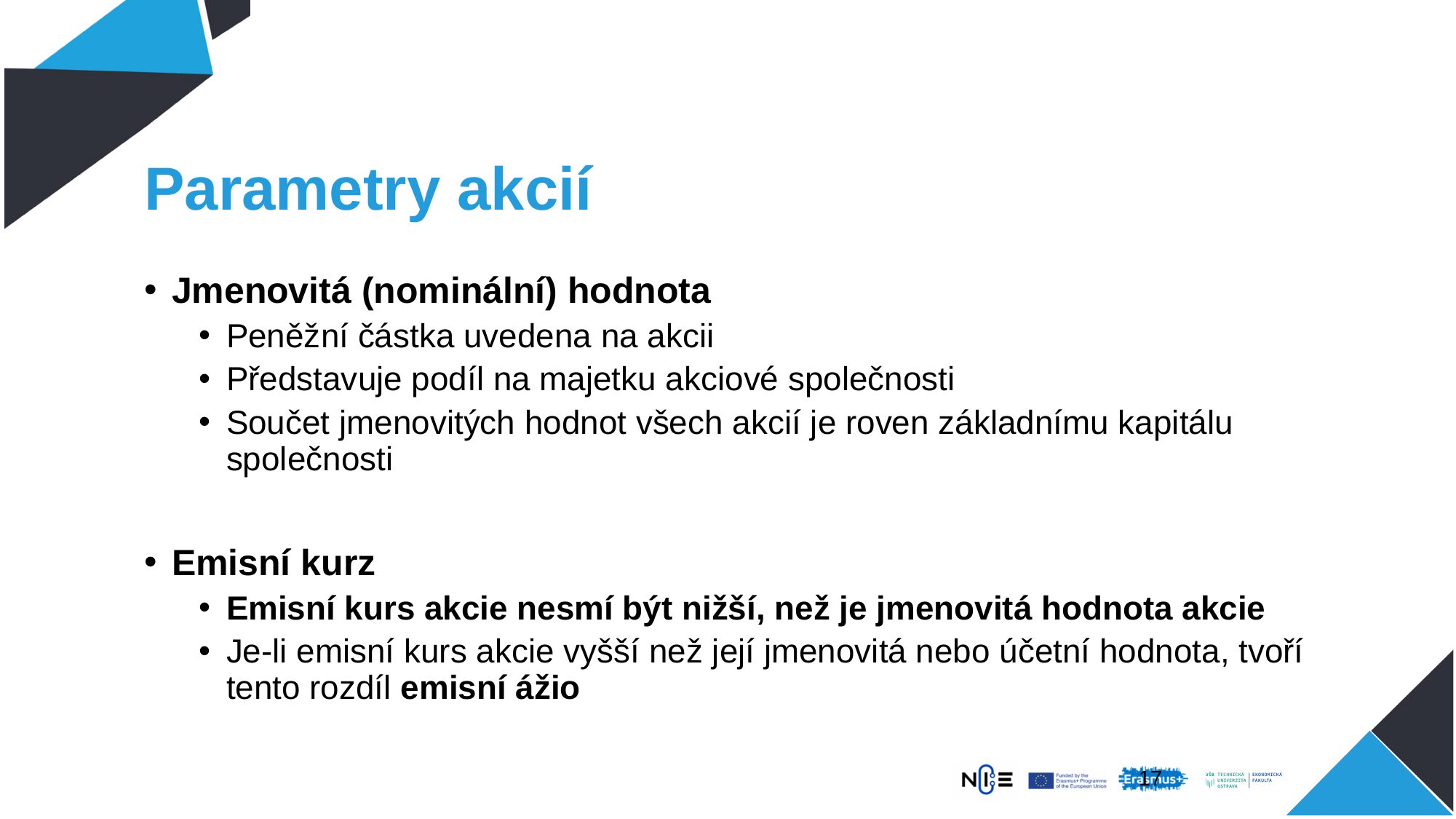

# Parametry akcií
Jmenovitá (nominální) hodnota
Peněžní částka uvedena na akcii
Představuje podíl na majetku akciové společnosti
Součet jmenovitých hodnot všech akcií je roven základnímu kapitálu společnosti

Emisní kurz
Emisní kurs akcie nesmí být nižší, než je jmenovitá hodnota akcie
Je-li emisní kurs akcie vyšší než její jmenovitá nebo účetní hodnota, tvoří tento rozdíl emisní ážio

17